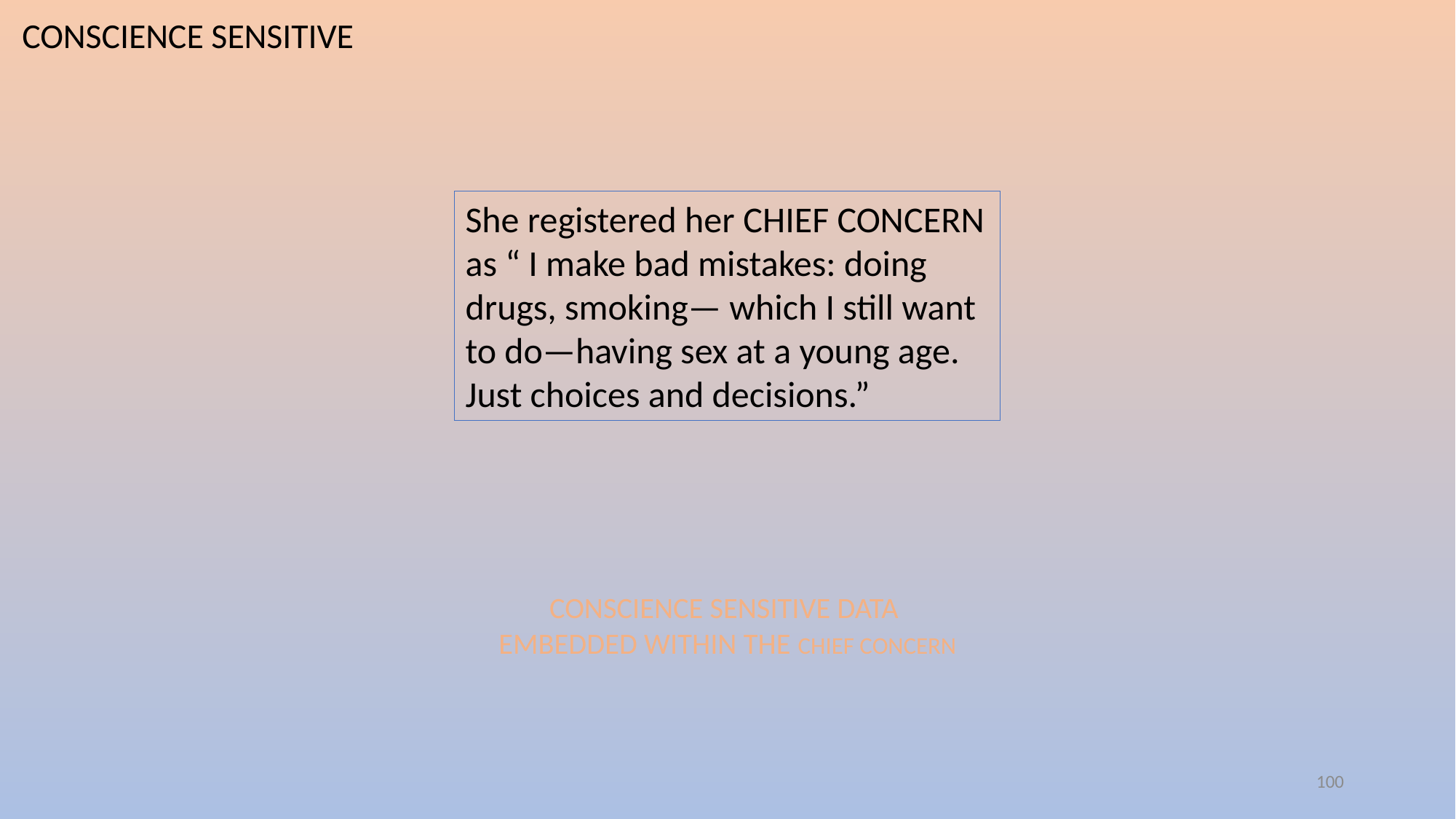

conscience sensitive
She registered her chief concern as “ I make bad mistakes: doing drugs, smoking— which I still want to do—having sex at a young age. Just choices and decisions.”
CONSCIENCE SENSITIVE DATA
embedded within the CHIEF CONCERN
100